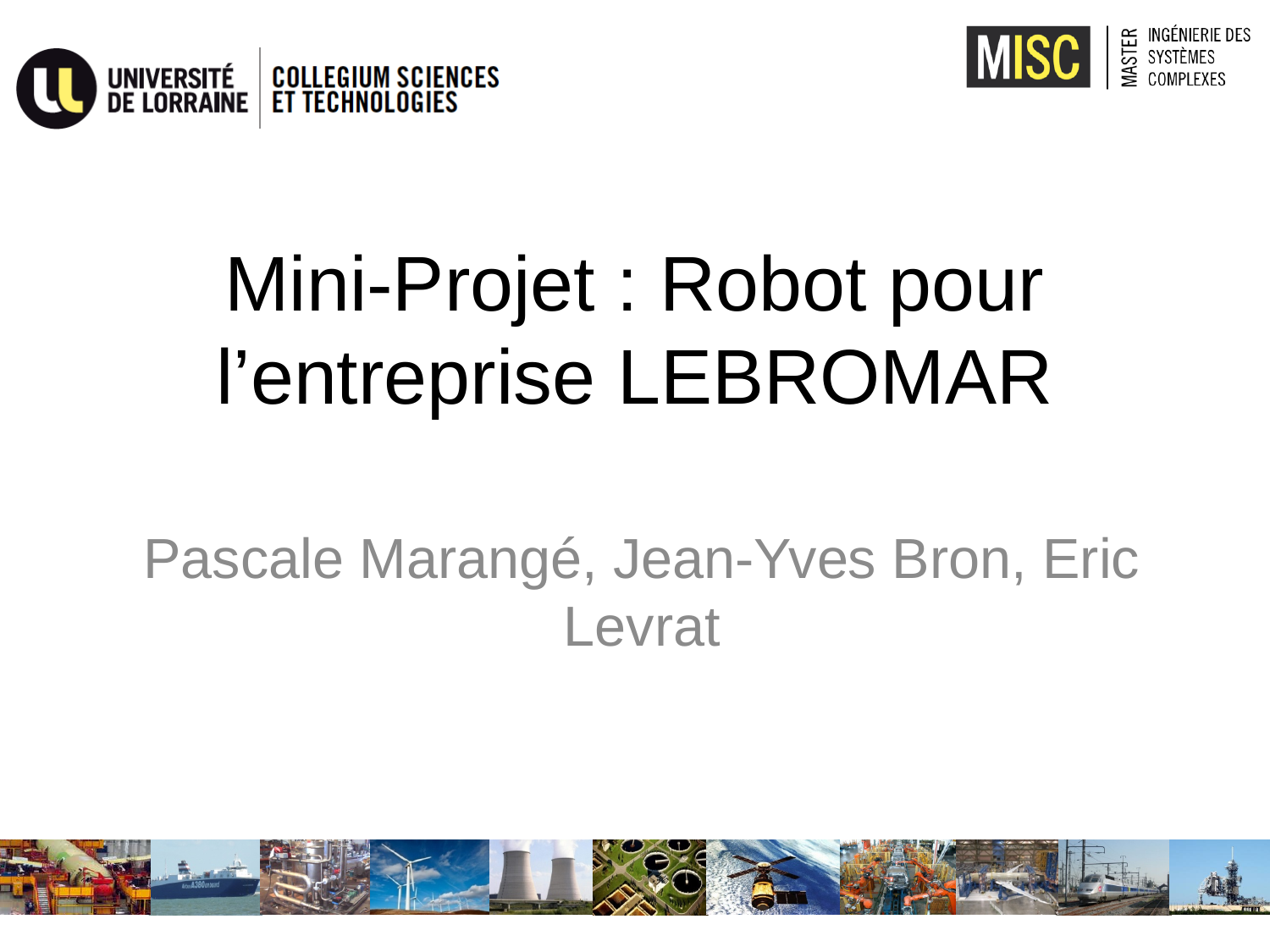

# Mini-Projet : Robot pour l’entreprise LEBROMAR
Pascale Marangé, Jean-Yves Bron, Eric Levrat